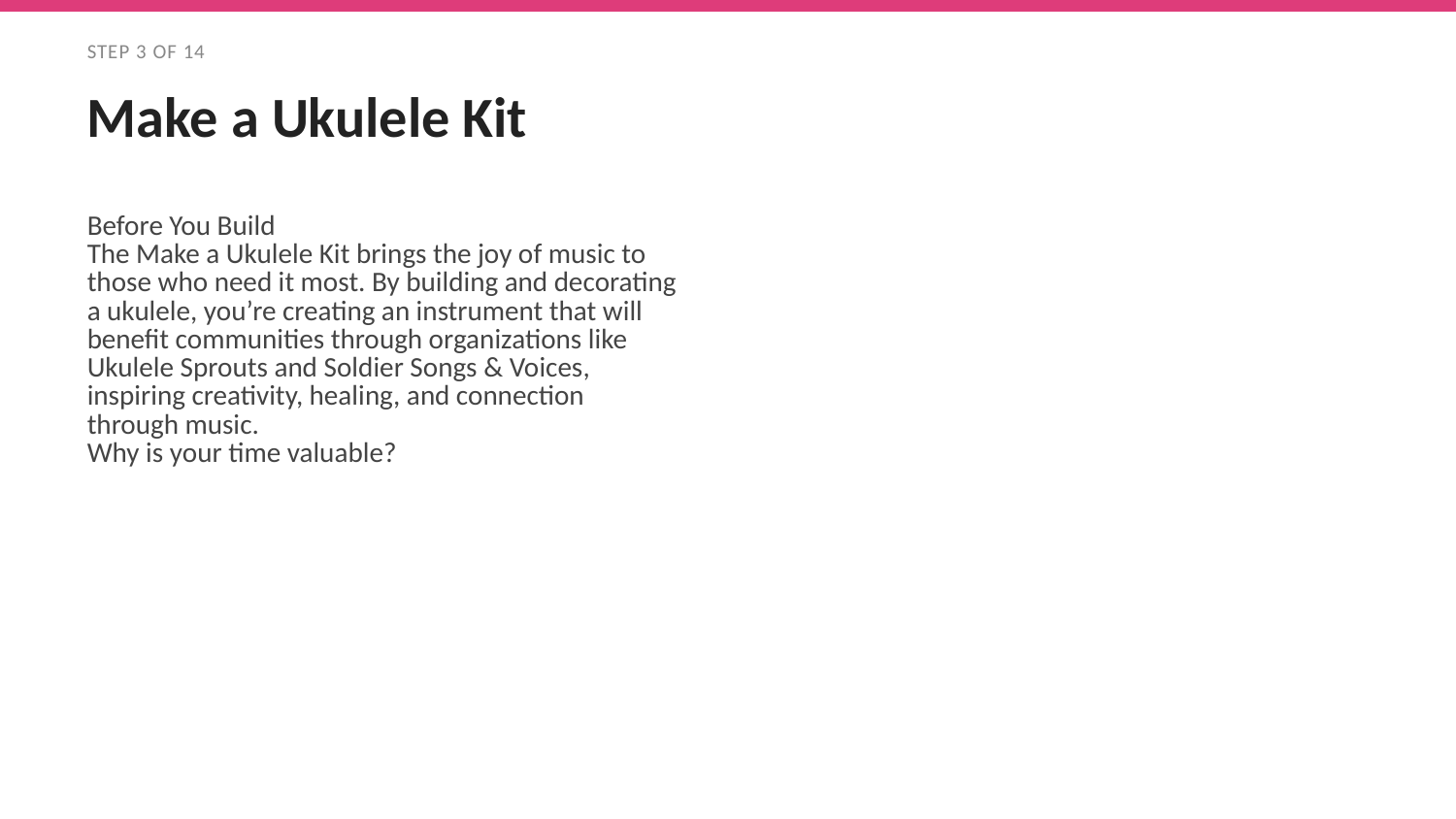

STEP 3 OF 14
Make a Ukulele Kit
Before You Build
The Make a Ukulele Kit brings the joy of music to those who need it most. By building and decorating a ukulele, you’re creating an instrument that will benefit communities through organizations like Ukulele Sprouts and Soldier Songs & Voices, inspiring creativity, healing, and connection through music.
Why is your time valuable?